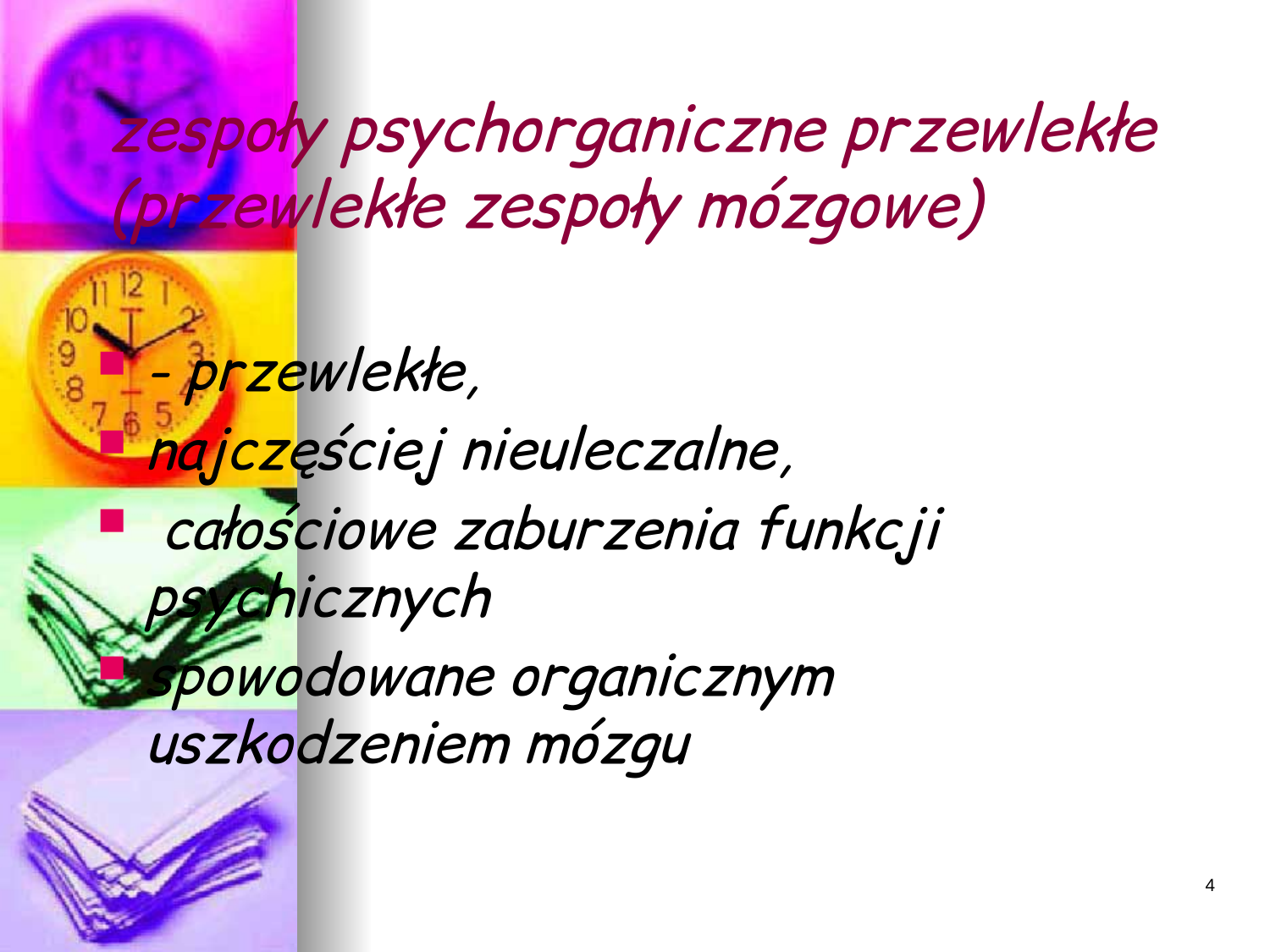

# zespoły psychorganiczne przewlekłe (przewlekłe zespoły mózgowe)
- przewlekłe,
najczęściej nieuleczalne,
 całościowe zaburzenia funkcji psychicznych
spowodowane organicznym uszkodzeniem mózgu

4